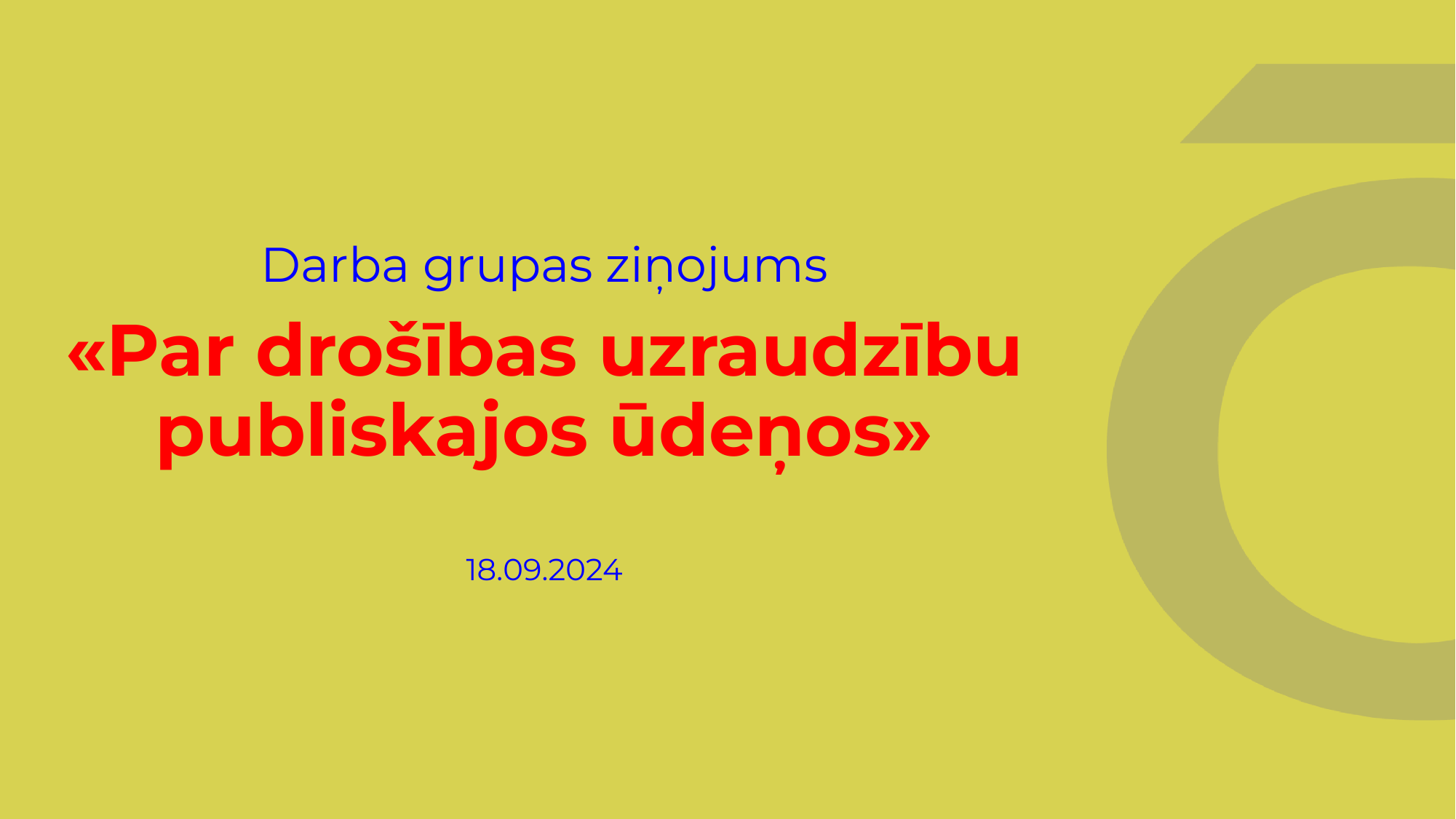

Darba grupas ziņojums
«Par drošības uzraudzību publiskajos ūdeņos»

18.09.2024